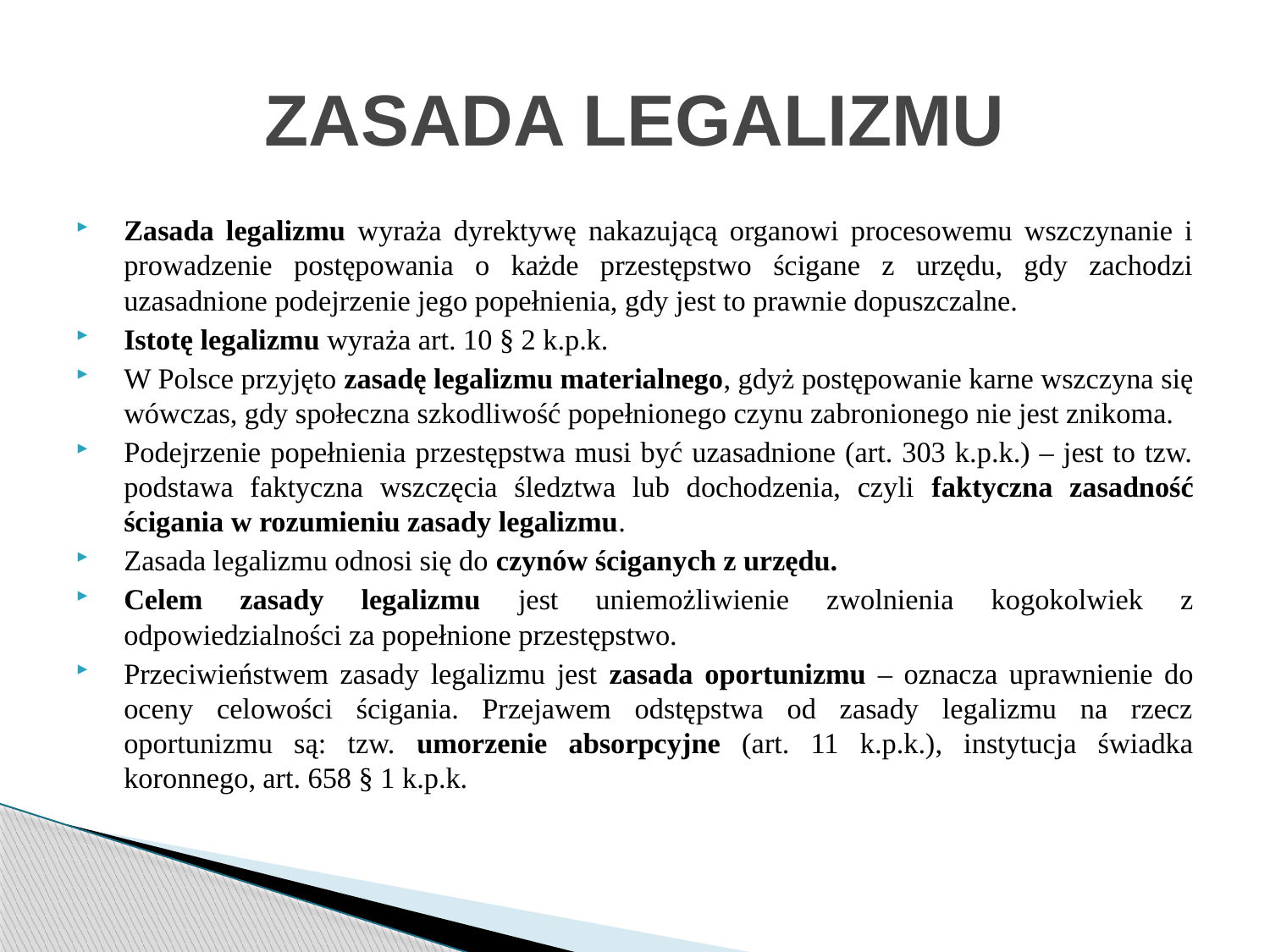

# ZASADA LEGALIZMU
Zasada legalizmu wyraża dyrektywę nakazującą organowi procesowemu wszczynanie i prowadzenie postępowania o każde przestępstwo ścigane z urzędu, gdy zachodzi uzasadnione podejrzenie jego popełnienia, gdy jest to prawnie dopuszczalne.
Istotę legalizmu wyraża art. 10 § 2 k.p.k.
W Polsce przyjęto zasadę legalizmu materialnego, gdyż postępowanie karne wszczyna się wówczas, gdy społeczna szkodliwość popełnionego czynu zabronionego nie jest znikoma.
Podejrzenie popełnienia przestępstwa musi być uzasadnione (art. 303 k.p.k.) – jest to tzw. podstawa faktyczna wszczęcia śledztwa lub dochodzenia, czyli faktyczna zasadność ścigania w rozumieniu zasady legalizmu.
Zasada legalizmu odnosi się do czynów ściganych z urzędu.
Celem zasady legalizmu jest uniemożliwienie zwolnienia kogokolwiek z odpowiedzialności za popełnione przestępstwo.
Przeciwieństwem zasady legalizmu jest zasada oportunizmu – oznacza uprawnienie do oceny celowości ścigania. Przejawem odstępstwa od zasady legalizmu na rzecz oportunizmu są: tzw. umorzenie absorpcyjne (art. 11 k.p.k.), instytucja świadka koronnego, art. 658 § 1 k.p.k.